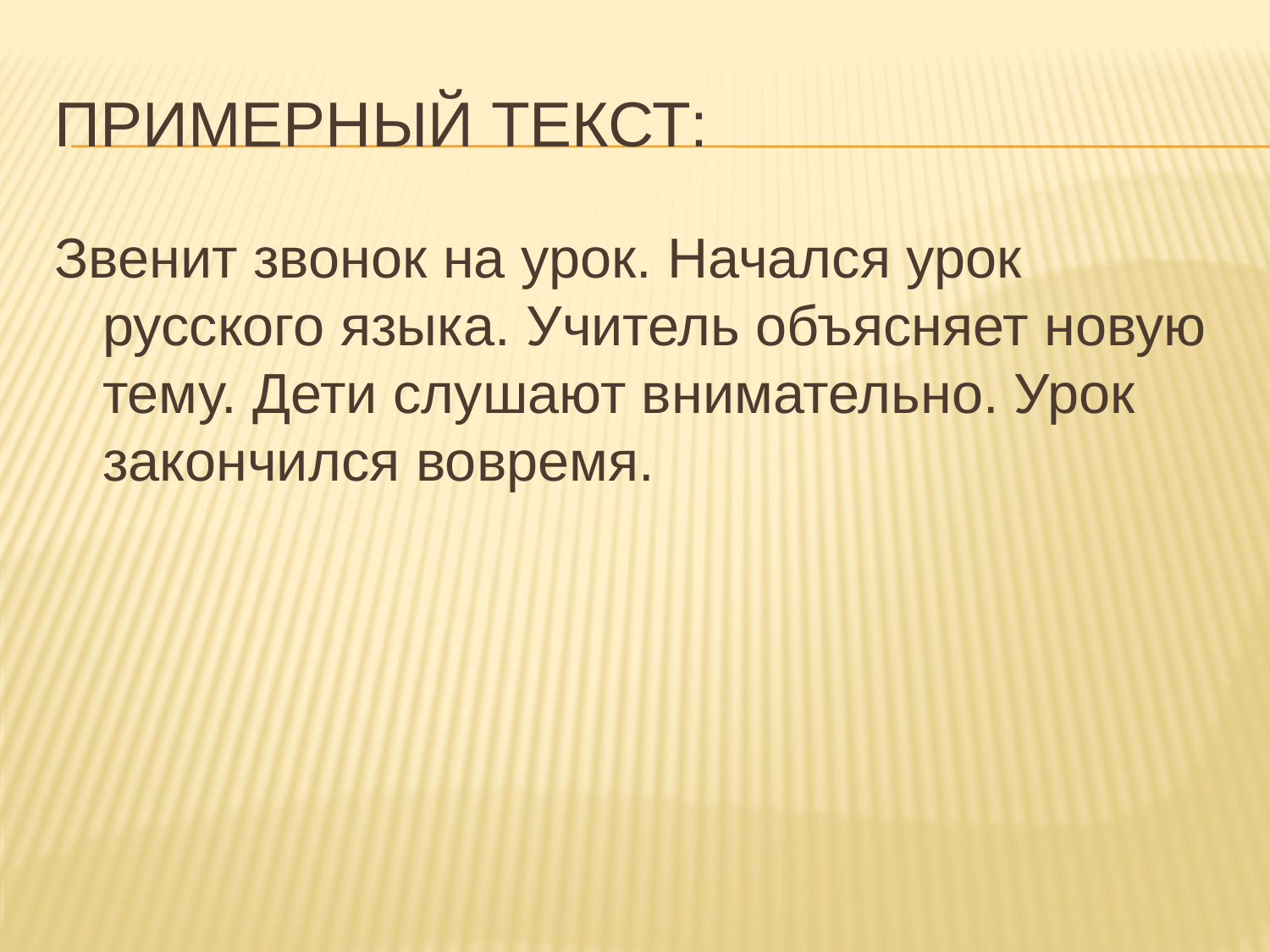

# Примерный текст:
Звенит звонок на урок. Начался урок русского языка. Учитель объясняет новую тему. Дети слушают внимательно. Урок закончился вовремя.